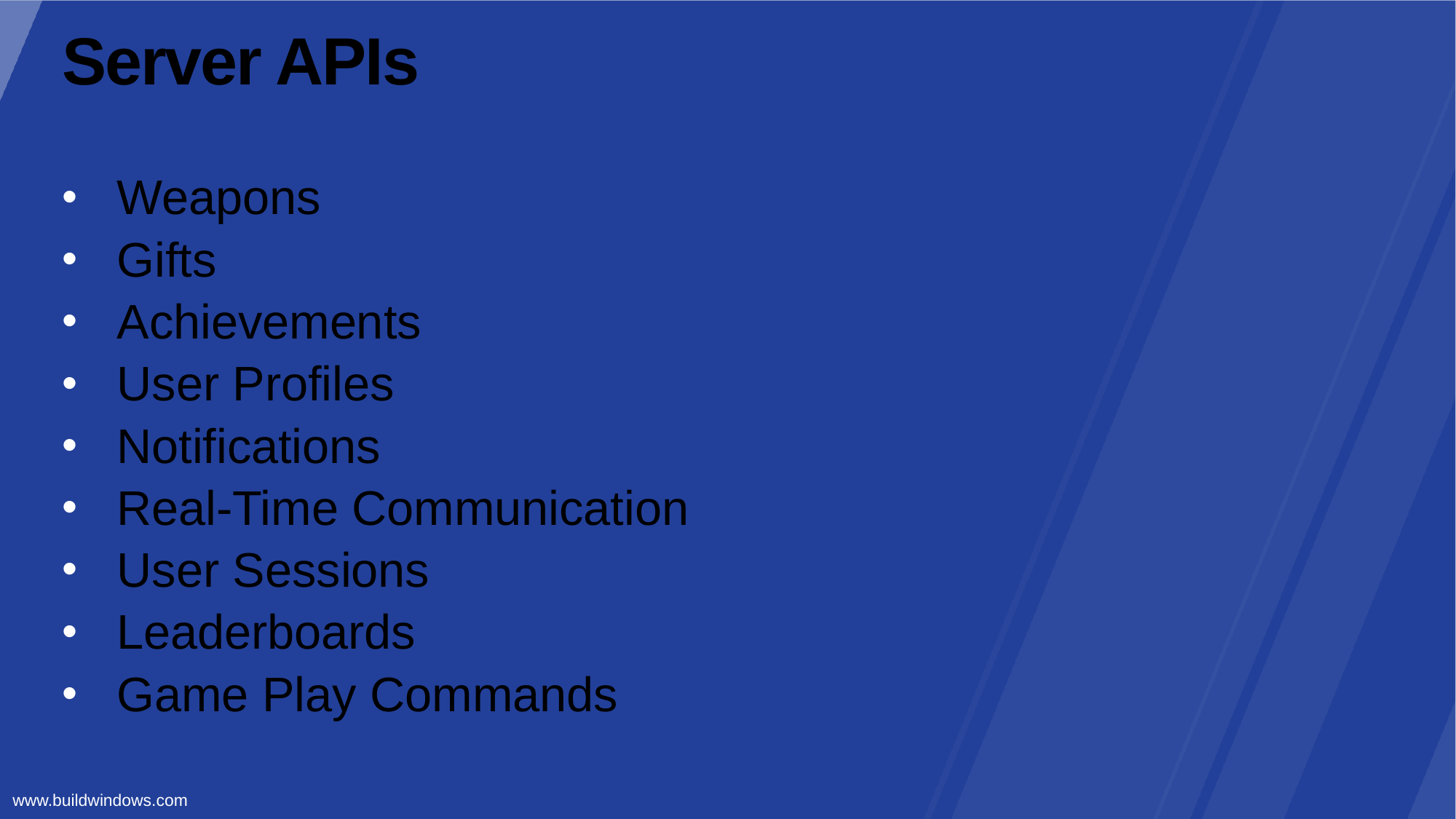

# Server APIs
Weapons
Gifts
Achievements
User Profiles
Notifications
Real-Time Communication
User Sessions
Leaderboards
Game Play Commands